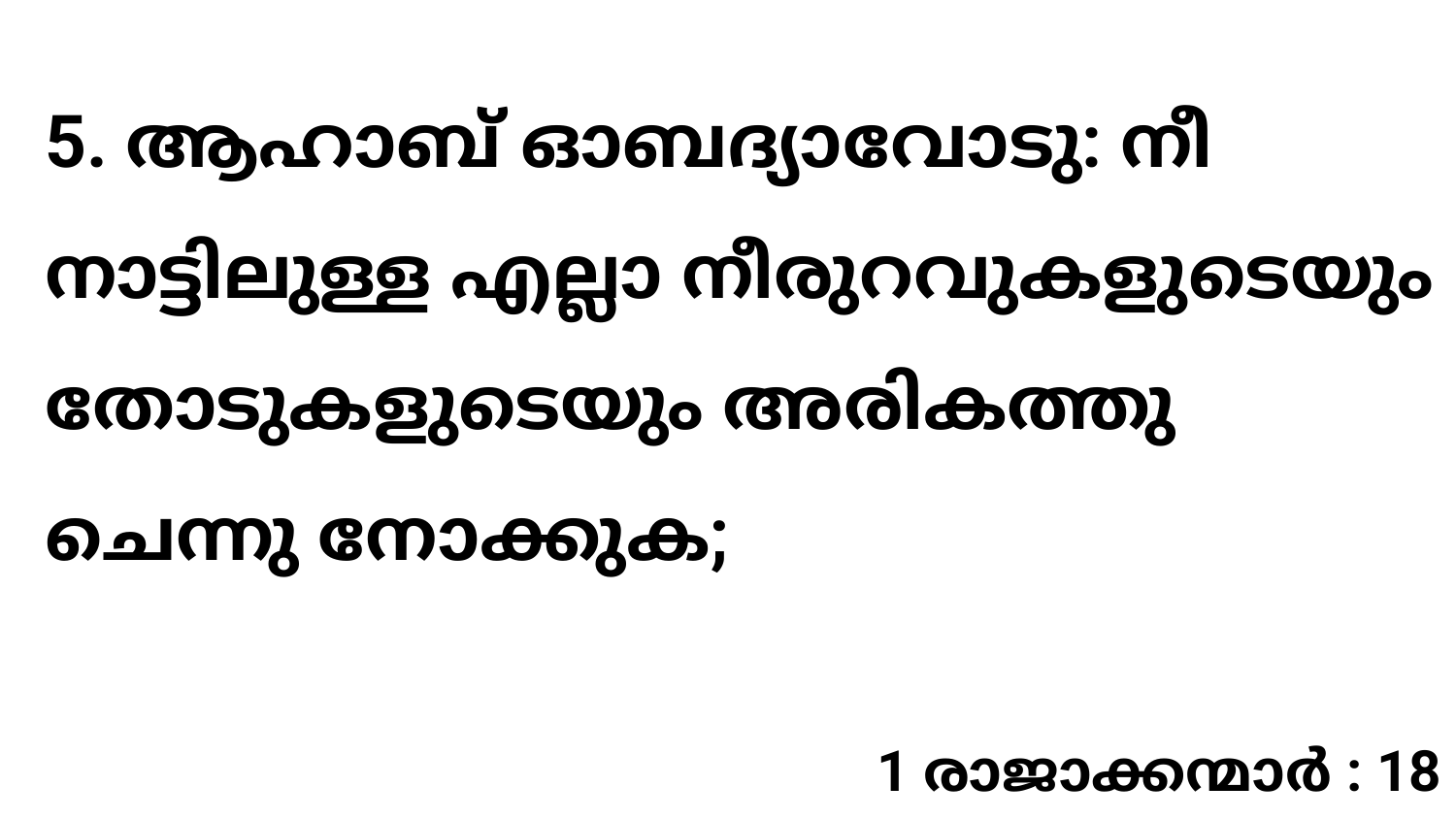

5. ആഹാബ് ഓബദ്യാവോടു: നീ നാട്ടിലുള്ള എല്ലാ നീരുറവുകളുടെയും തോടുകളുടെയും അരികത്തു ചെന്നു നോക്കുക;
1 രാജാക്കന്മാർ : 18